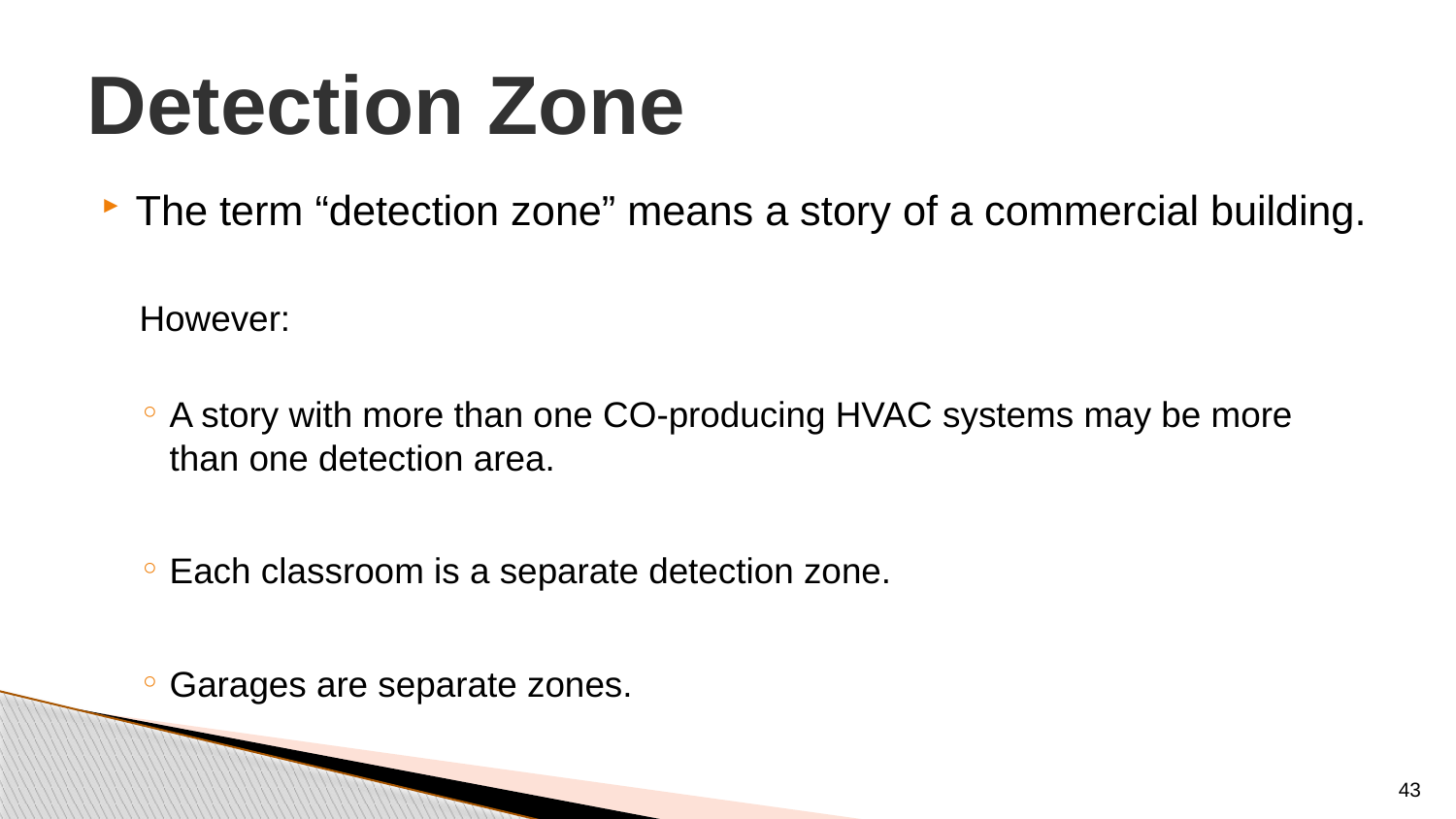

# Detection Zone
The term “detection zone” means a story of a commercial building.

However:

A story with more than one CO-producing HVAC systems may be more than one detection area.

Each classroom is a separate detection zone.

Garages are separate zones.
43